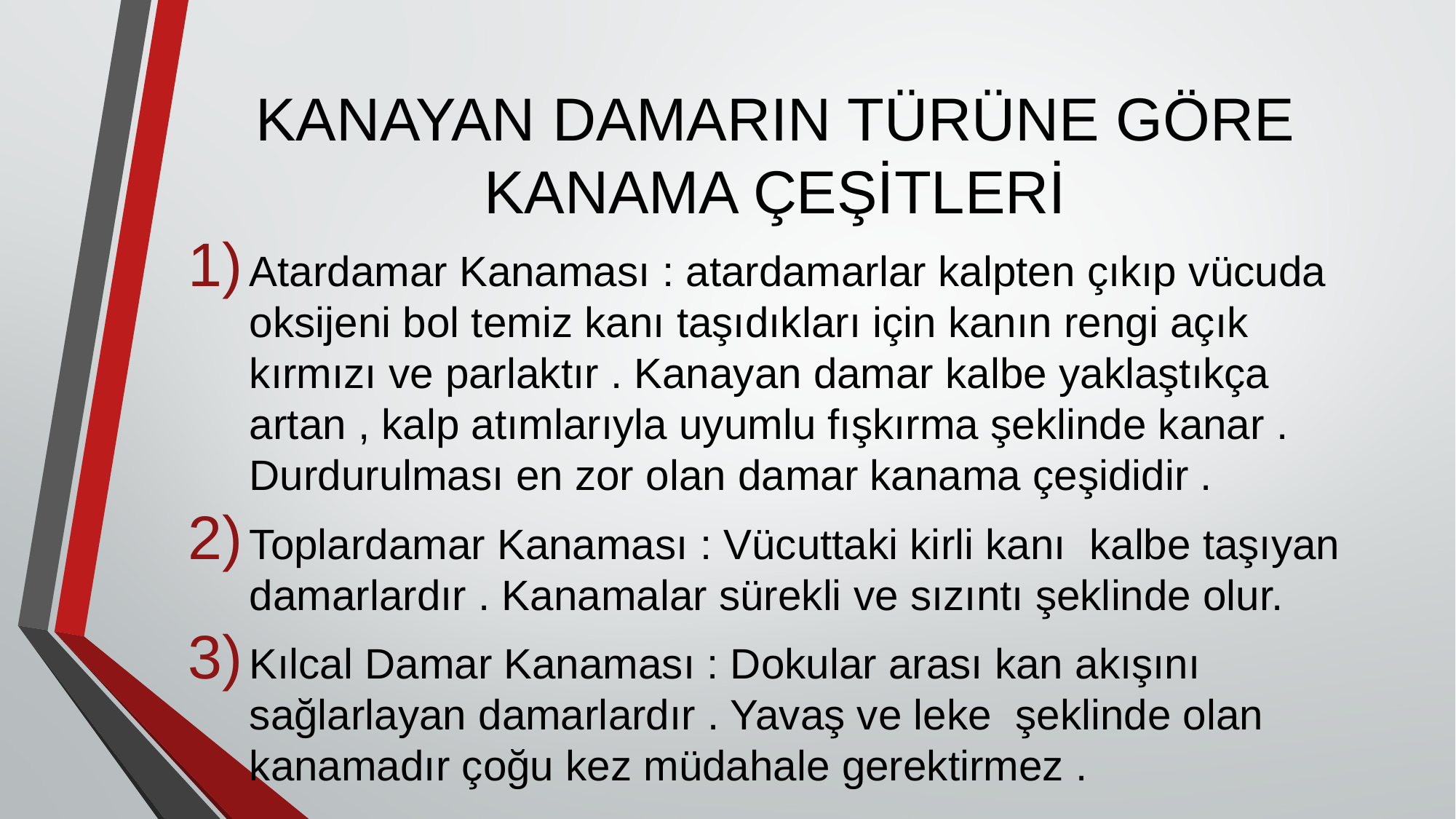

# KANAYAN DAMARIN TÜRÜNE GÖRE KANAMA ÇEŞİTLERİ
Atardamar Kanaması : atardamarlar kalpten çıkıp vücuda oksijeni bol temiz kanı taşıdıkları için kanın rengi açık kırmızı ve parlaktır . Kanayan damar kalbe yaklaştıkça artan , kalp atımlarıyla uyumlu fışkırma şeklinde kanar . Durdurulması en zor olan damar kanama çeşididir .
Toplardamar Kanaması : Vücuttaki kirli kanı  kalbe taşıyan damarlardır . Kanamalar sürekli ve sızıntı şeklinde olur.
Kılcal Damar Kanaması : Dokular arası kan akışını sağlarlayan damarlardır . Yavaş ve leke  şeklinde olan kanamadır çoğu kez müdahale gerektirmez .